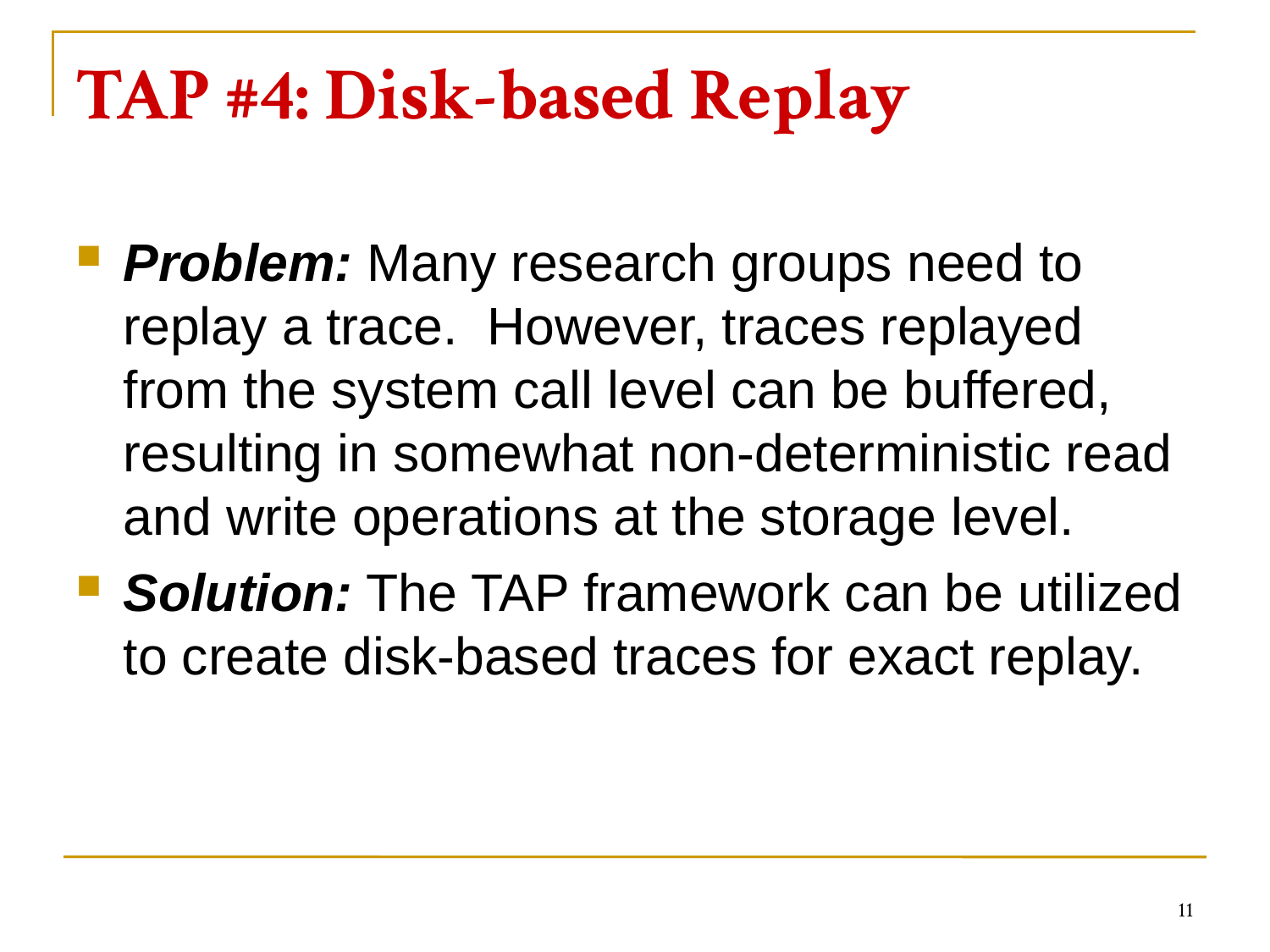

# TAP #4: Disk-based Replay
Problem: Many research groups need to replay a trace.  However, traces replayed from the system call level can be buffered, resulting in somewhat non-deterministic read and write operations at the storage level.
Solution: The TAP framework can be utilized to create disk-based traces for exact replay.

11